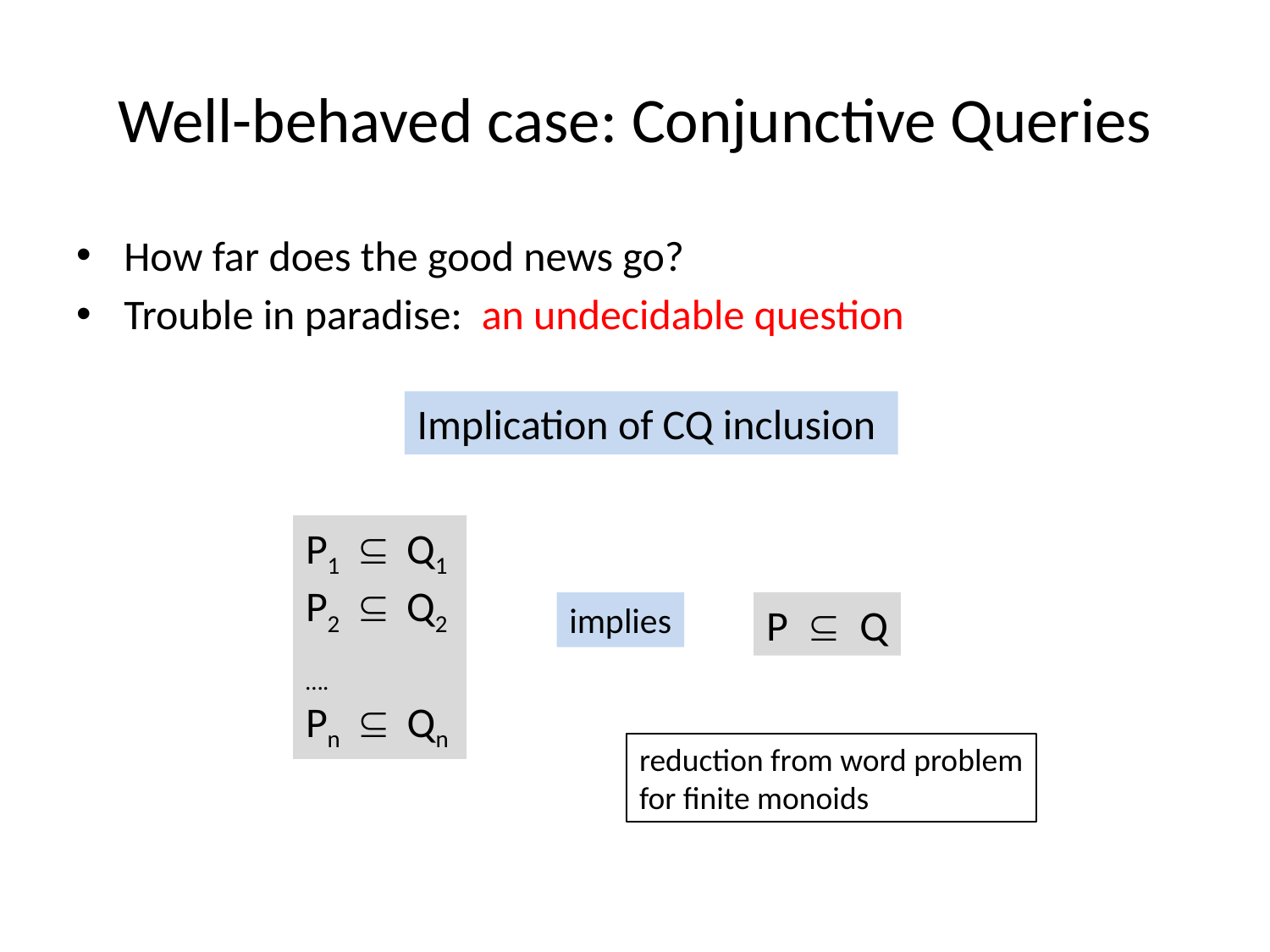

# Well-behaved case: Conjunctive Queries
How far does the good news go?
Trouble in paradise:  an undecidable question
Implication of CQ inclusion
P1   ⊆   Q1
P2   ⊆   Q2
….
Pn   ⊆   Qn
implies
P  ⊆  Q
reduction from word problem
for finite monoids